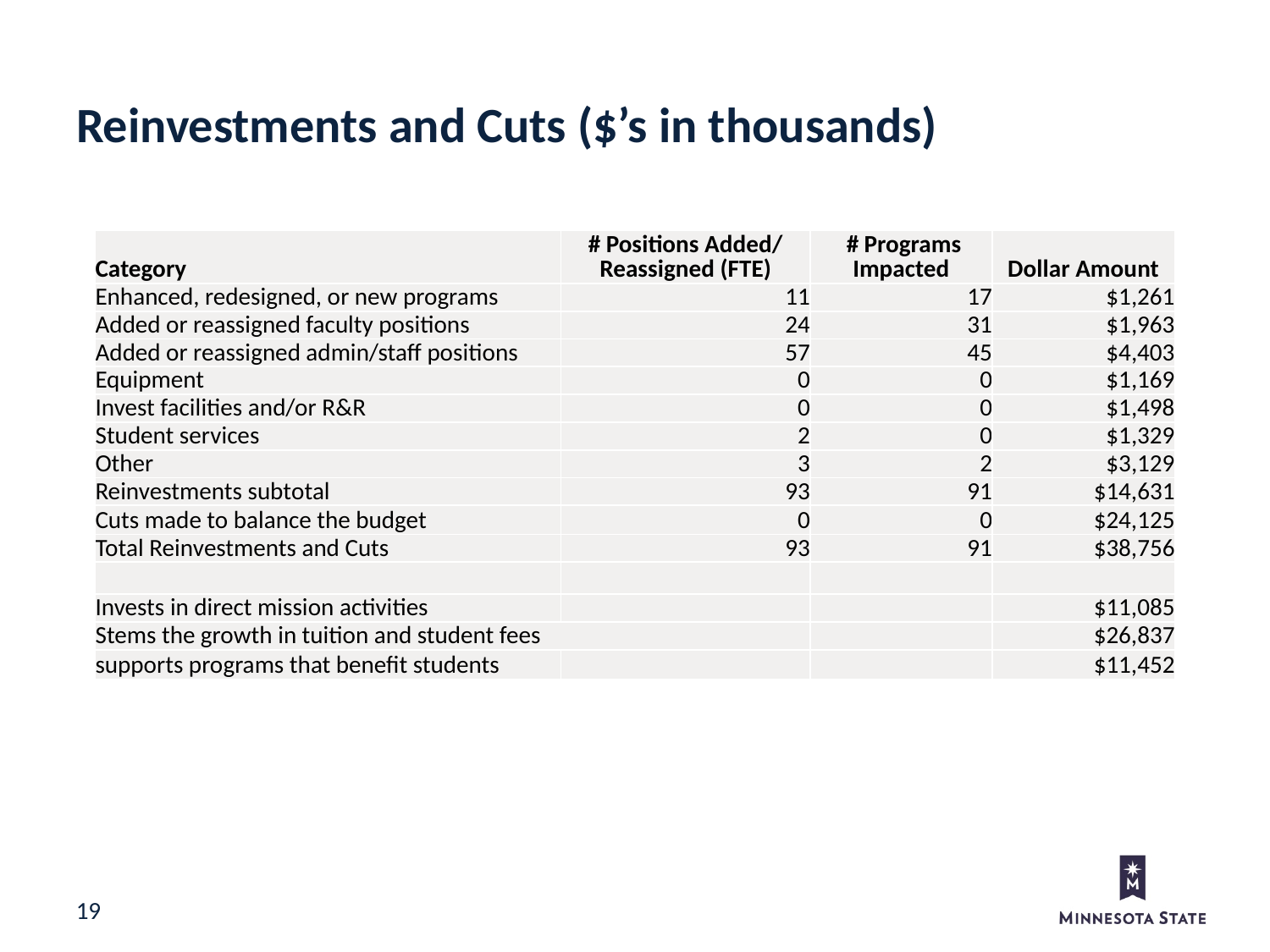

Reinvestments and Cuts ($’s in thousands)
| Category | # Positions Added/ Reassigned (FTE) | # Programs Impacted | Dollar Amount |
| --- | --- | --- | --- |
| Enhanced, redesigned, or new programs | 11 | 17 | $1,261 |
| Added or reassigned faculty positions | 24 | 31 | $1,963 |
| Added or reassigned admin/staff positions | 57 | 45 | $4,403 |
| Equipment | 0 | 0 | $1,169 |
| Invest facilities and/or R&R | 0 | 0 | $1,498 |
| Student services | 2 | 0 | $1,329 |
| Other | 3 | 2 | $3,129 |
| Reinvestments subtotal | 93 | 91 | $14,631 |
| Cuts made to balance the budget | 0 | 0 | $24,125 |
| Total Reinvestments and Cuts | 93 | 91 | $38,756 |
|  |  |  |  |
| Invests in direct mission activities |  |  | $11,085 |
| Stems the growth in tuition and student fees |  |  | $26,837 |
| supports programs that benefit students |  |  | $11,452 |